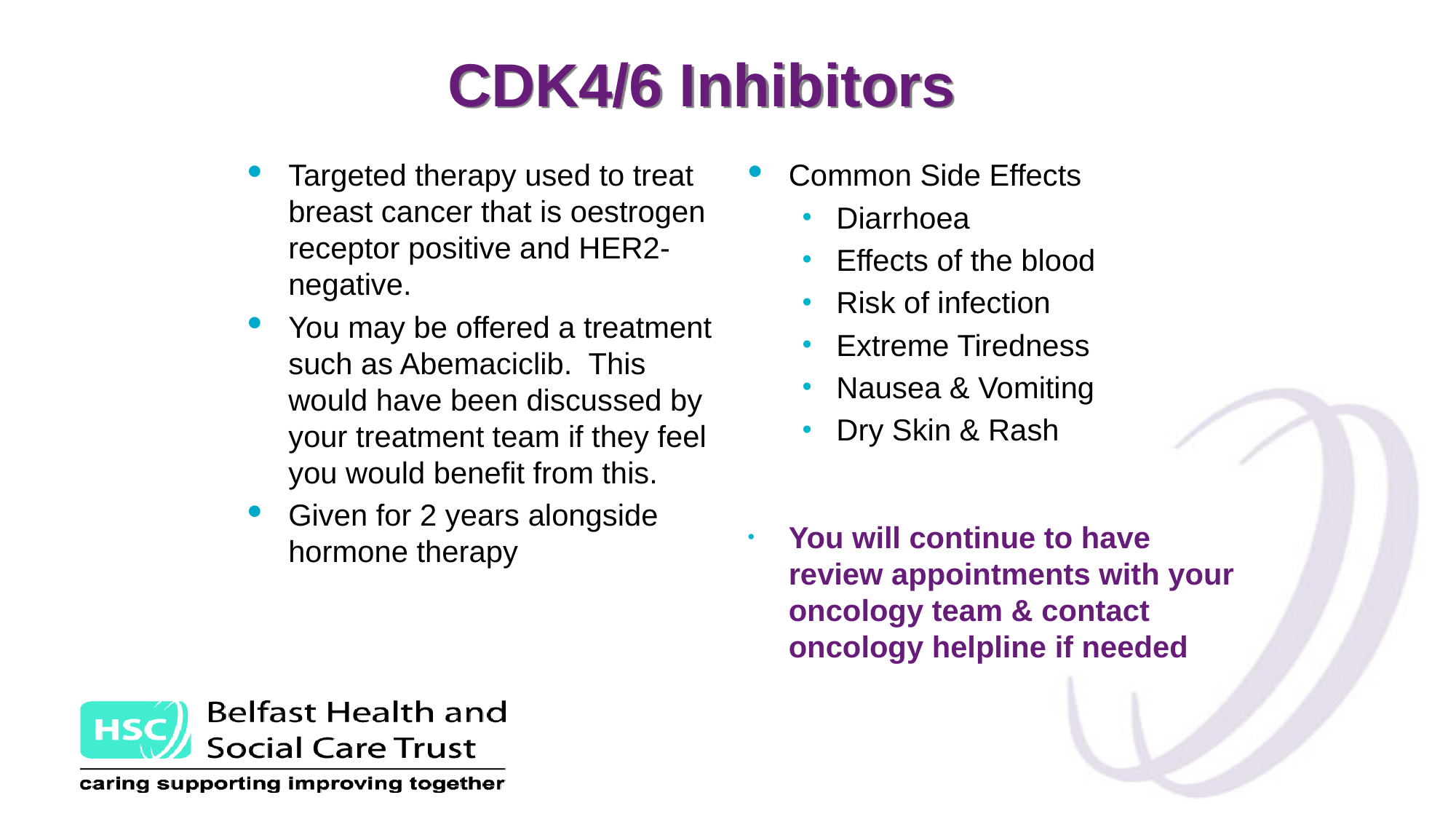

# CDK4/6 Inhibitors
Targeted therapy used to treat breast cancer that is oestrogen receptor positive and HER2-negative.
You may be offered a treatment such as Abemaciclib.  This would have been discussed by your treatment team if they feel you would benefit from this.
Given for 2 years alongside hormone therapy
Common Side Effects
Diarrhoea
Effects of the blood
Risk of infection
Extreme Tiredness
Nausea & Vomiting
Dry Skin & Rash

You will continue to have review appointments with your oncology team & contact oncology helpline if needed